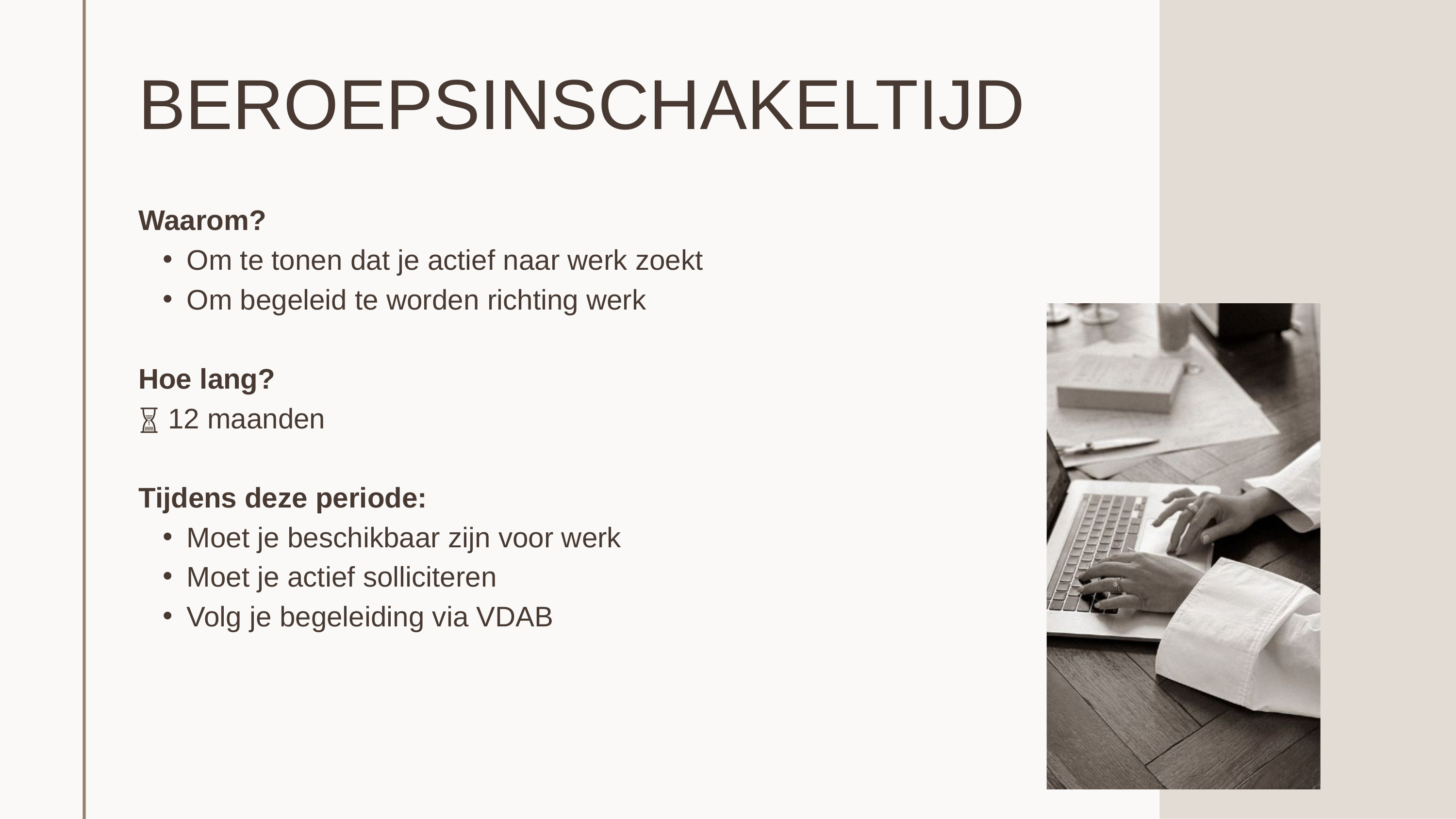

BEROEPSINSCHAKELTIJD
Waarom?
Om te tonen dat je actief naar werk zoekt
Om begeleid te worden richting werk

Hoe lang?
⏳ 12 maanden

Tijdens deze periode:
Moet je beschikbaar zijn voor werk
Moet je actief solliciteren
Volg je begeleiding via VDAB